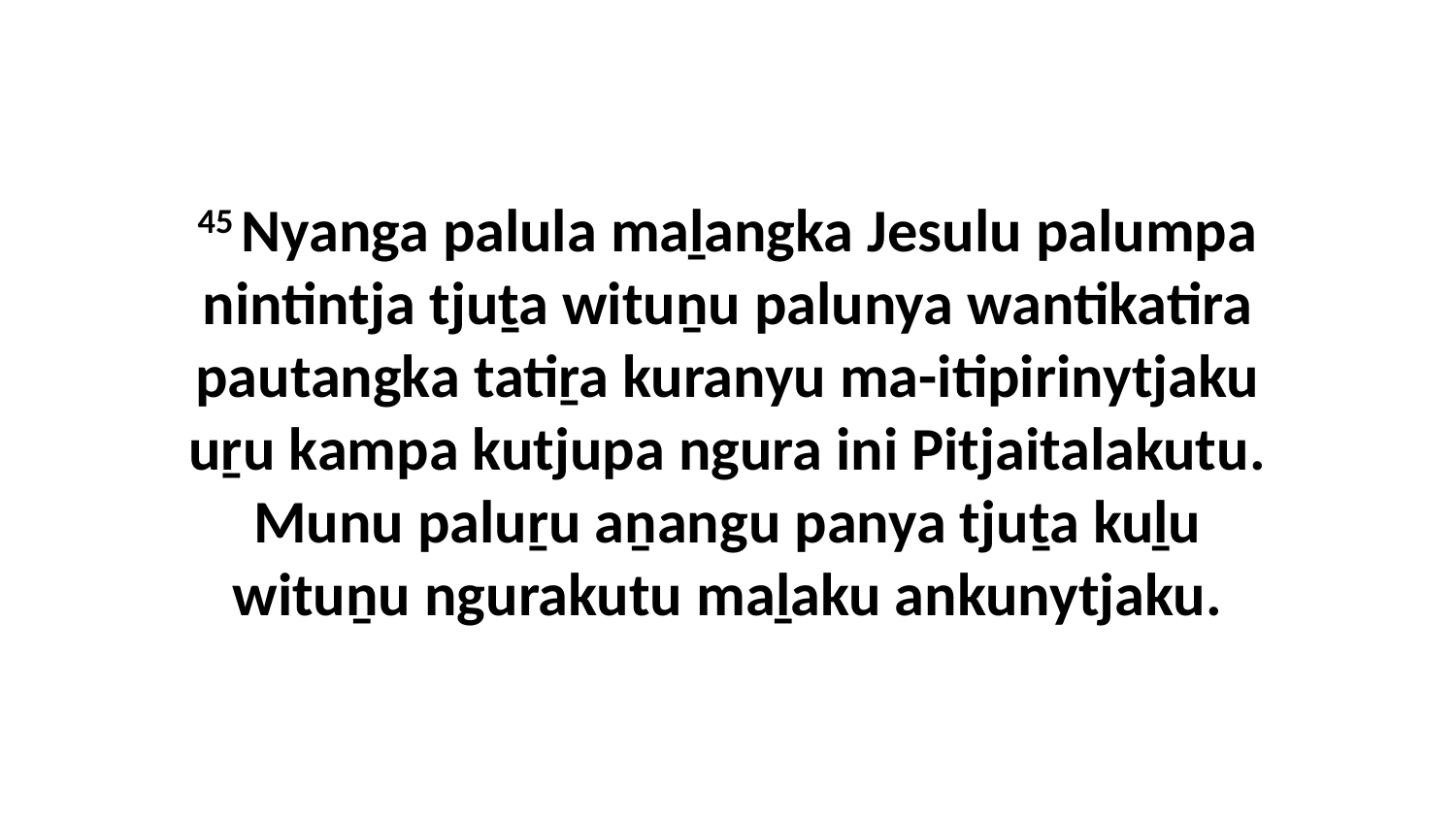

45 Nyanga palula maḻangka Jesulu palumpa nintintja tjuṯa wituṉu palunya wantikatira pautangka tatiṟa kuranyu ma-itipirinytjaku uṟu kampa kutjupa ngura ini Pitjaitalakutu. Munu paluṟu aṉangu panya tjuṯa kuḻu wituṉu ngurakutu maḻaku ankunytjaku.